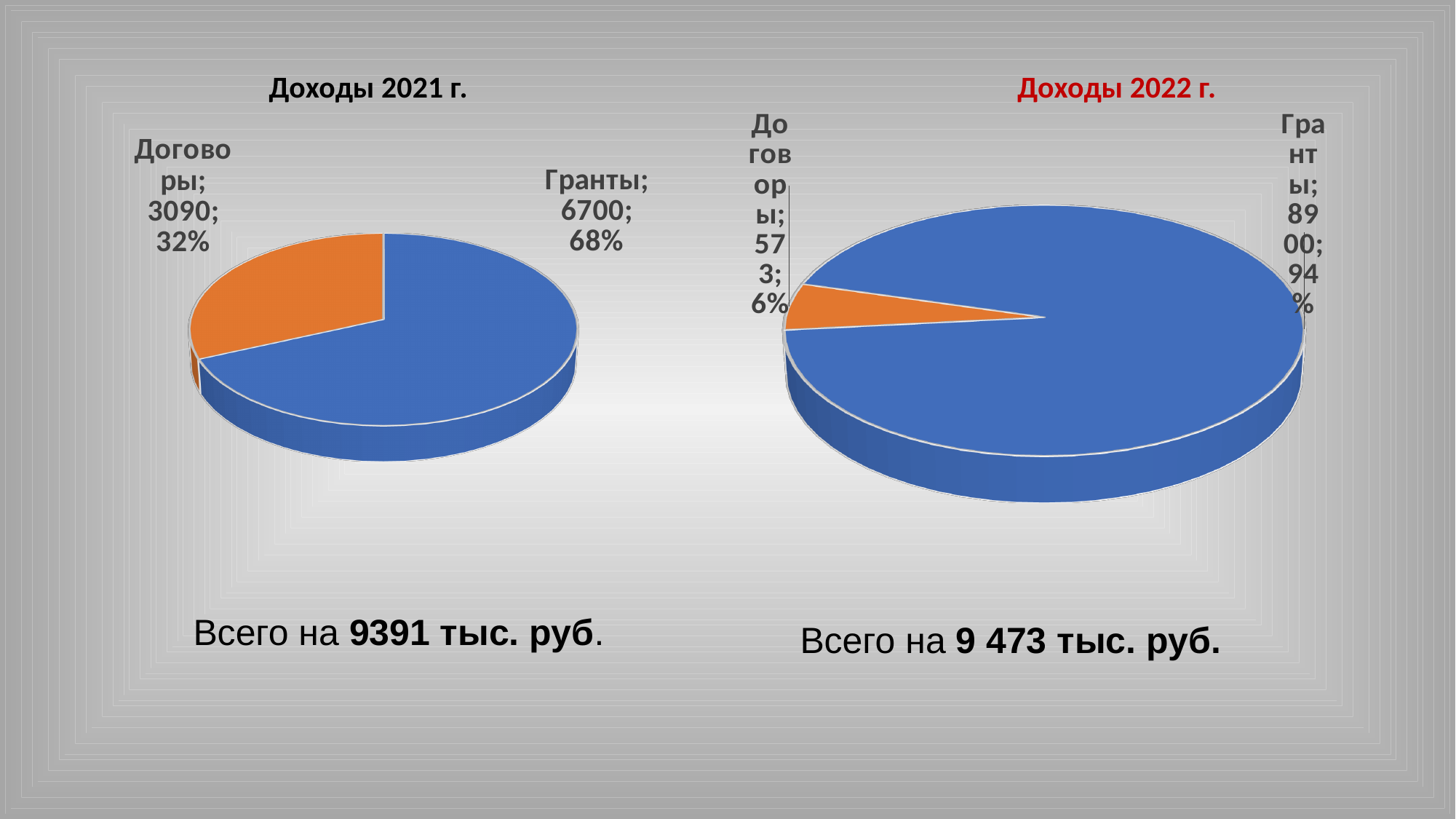

Доходы 2021 г.
Доходы 2022 г.

[unsupported chart]

[unsupported chart]

Всего на 9391 тыс. руб.
Всего на 9 473 тыс. руб.